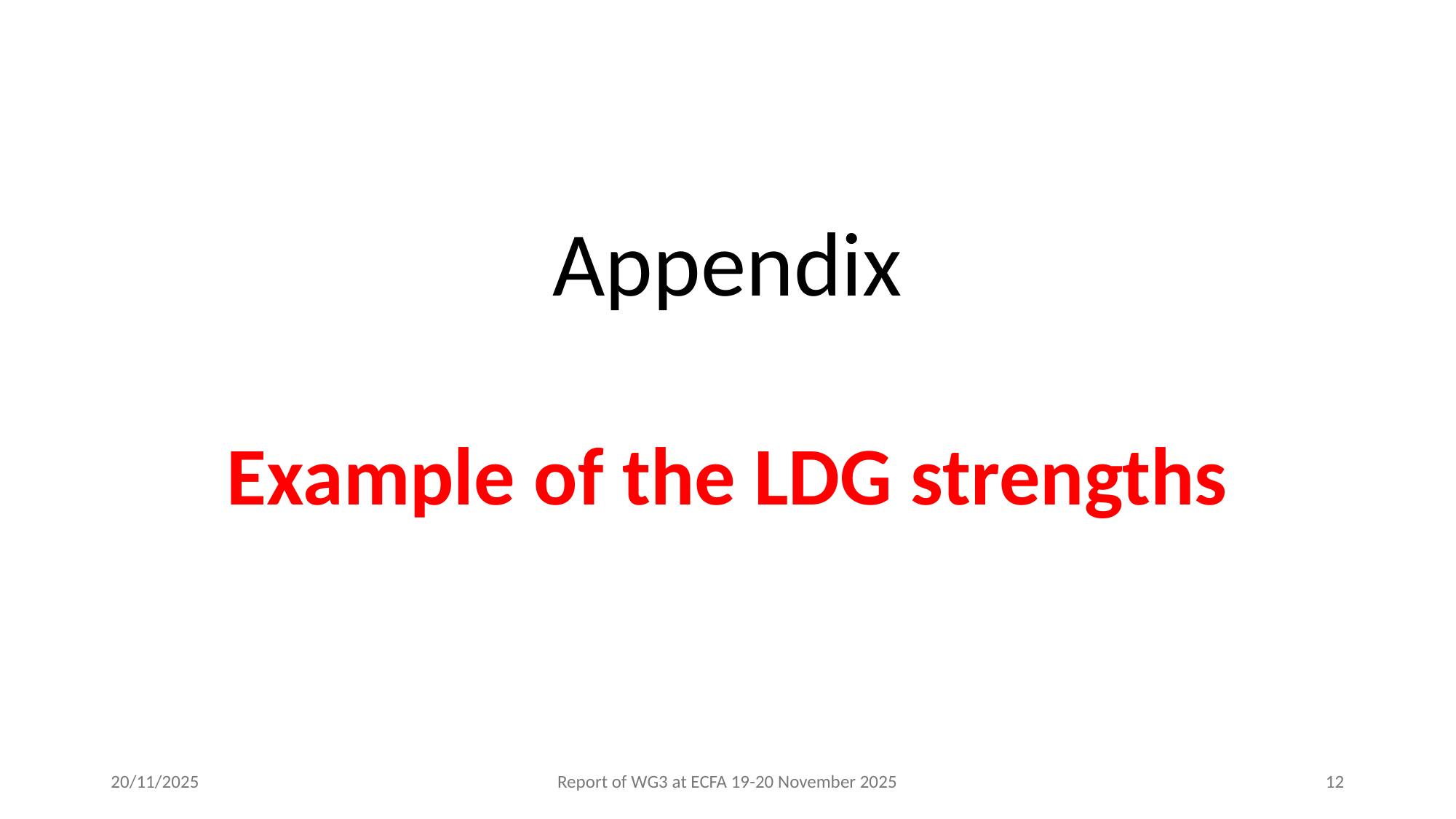

Appendix

Example of the LDG strengths

20/11/2025
Report of WG3 at ECFA 19-20 November 2025
12